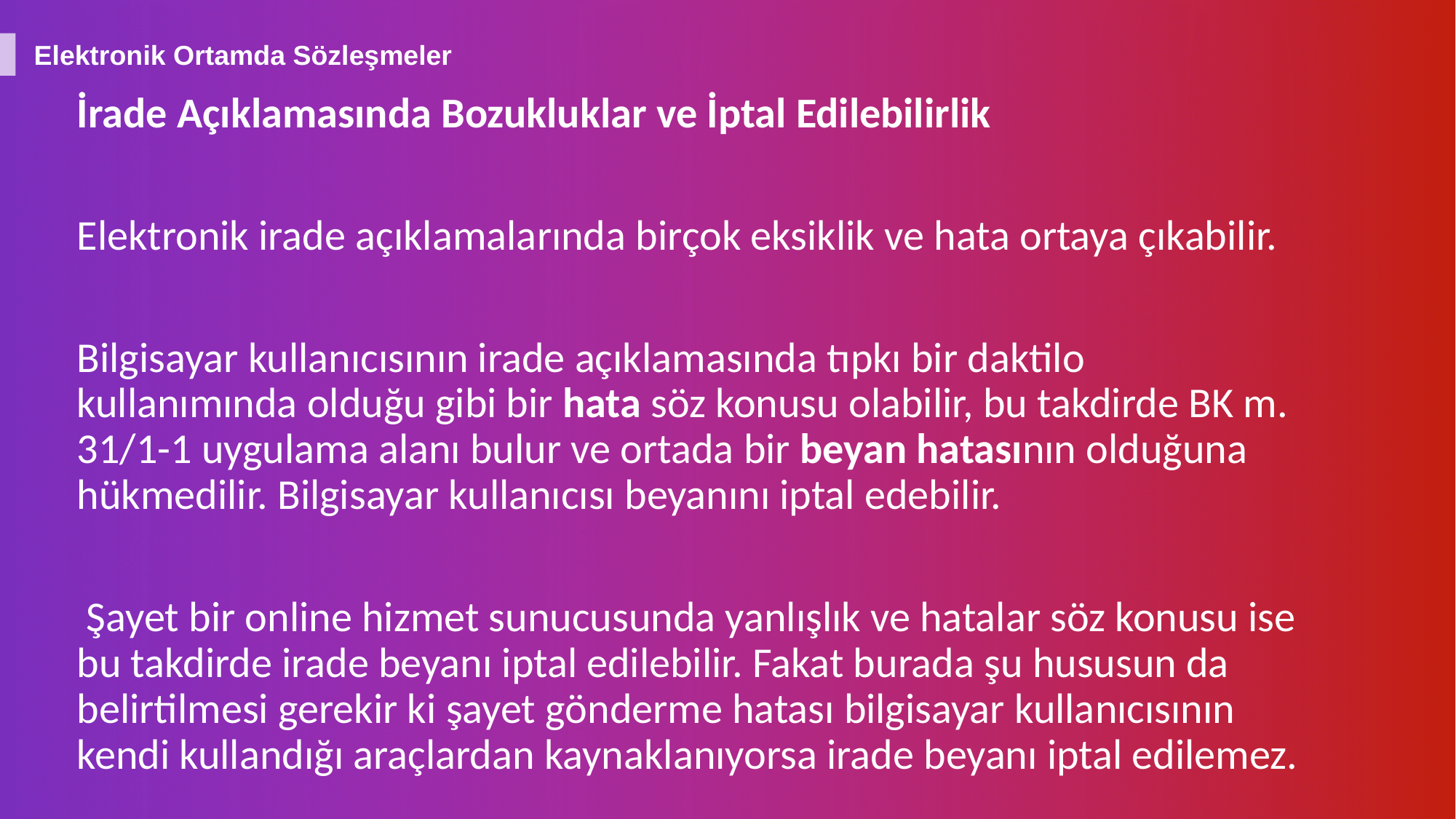

Elektronik Ortamda Sözleşmeler

İrade Açıklamasında Bozukluklar ve İptal Edilebilirlik

Elektronik irade açıklamalarında birçok eksiklik ve hata ortaya çıkabilir.

Bilgisayar kullanıcısının irade açıklamasında tıpkı bir daktilo kullanımında olduğu gibi bir hata söz konusu olabilir, bu takdirde BK m. 31/1-1 uygulama alanı bulur ve ortada bir beyan hatasının olduğuna hükmedilir. Bilgisayar kullanıcısı beyanını iptal edebilir.

 Şayet bir online hizmet sunucusunda yanlışlık ve hatalar söz konusu ise bu takdirde irade beyanı iptal edilebilir. Fakat burada şu hususun da belirtilmesi gerekir ki şayet gönderme hatası bilgisayar kullanıcısının kendi kullandığı araçlardan kaynaklanıyorsa irade beyanı iptal edilemez.